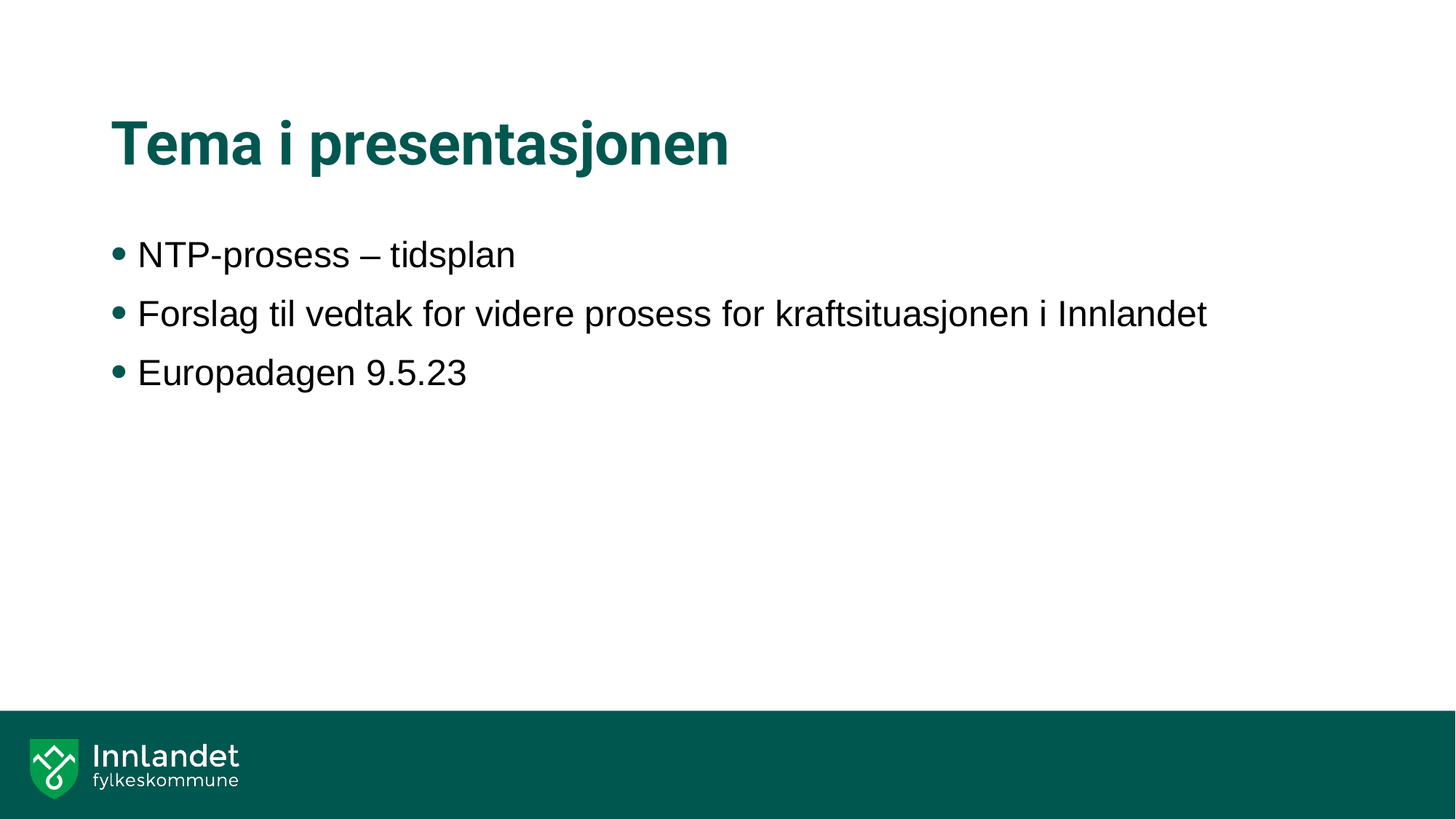

# Tema i presentasjonen
NTP-prosess – tidsplan
Forslag til vedtak for videre prosess for kraftsituasjonen i Innlandet
Europadagen 9.5.23